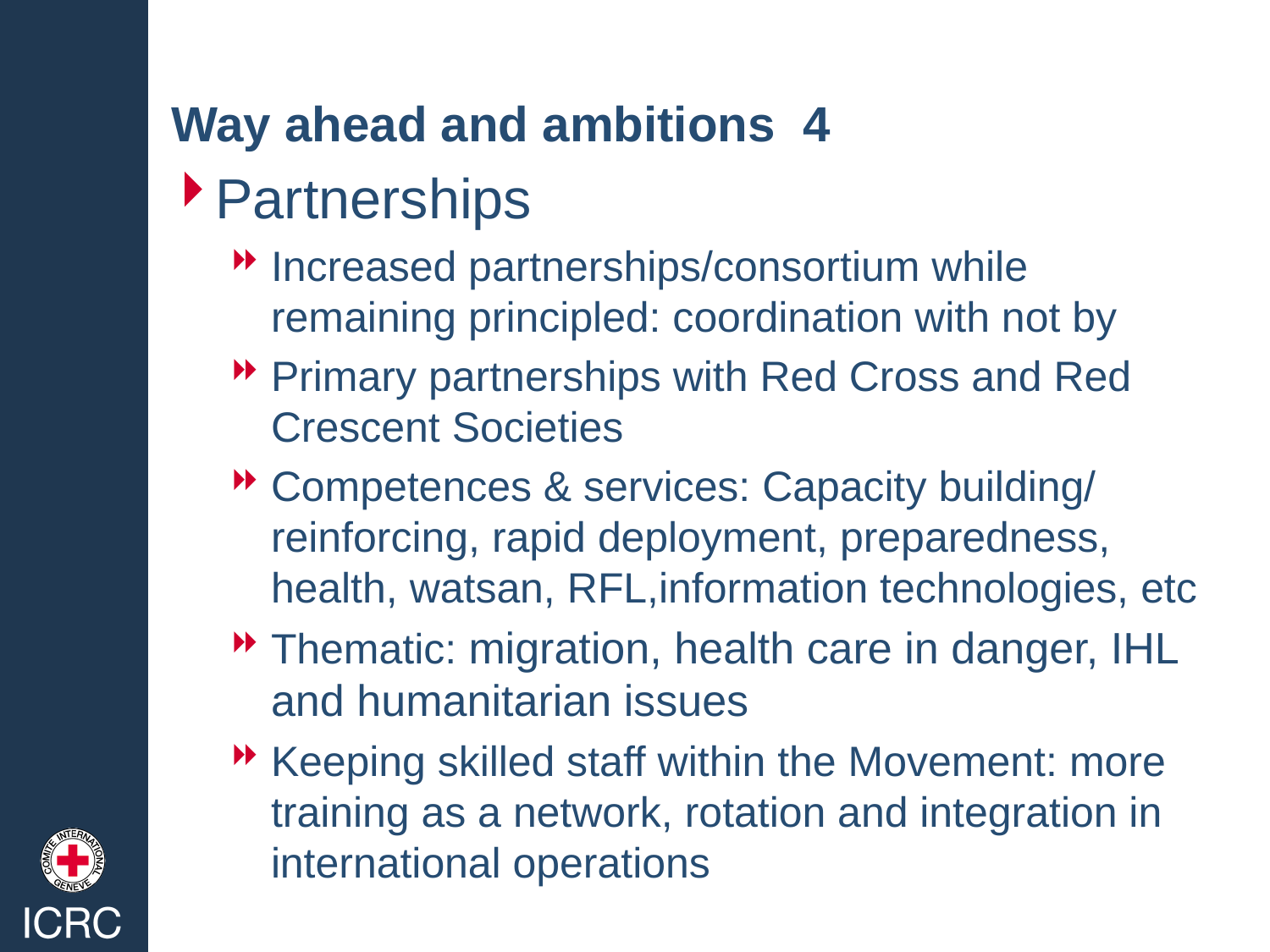

Way ahead and ambitions  4
Partnerships
Increased partnerships/consortium while remaining principled: coordination with not by
Primary partnerships with Red Cross and Red Crescent Societies
Competences & services: Capacity building/ reinforcing, rapid deployment, preparedness, health, watsan, RFL,information technologies, etc
Thematic: migration, health care in danger, IHL and humanitarian issues
Keeping skilled staff within the Movement: more training as a network, rotation and integration in international operations